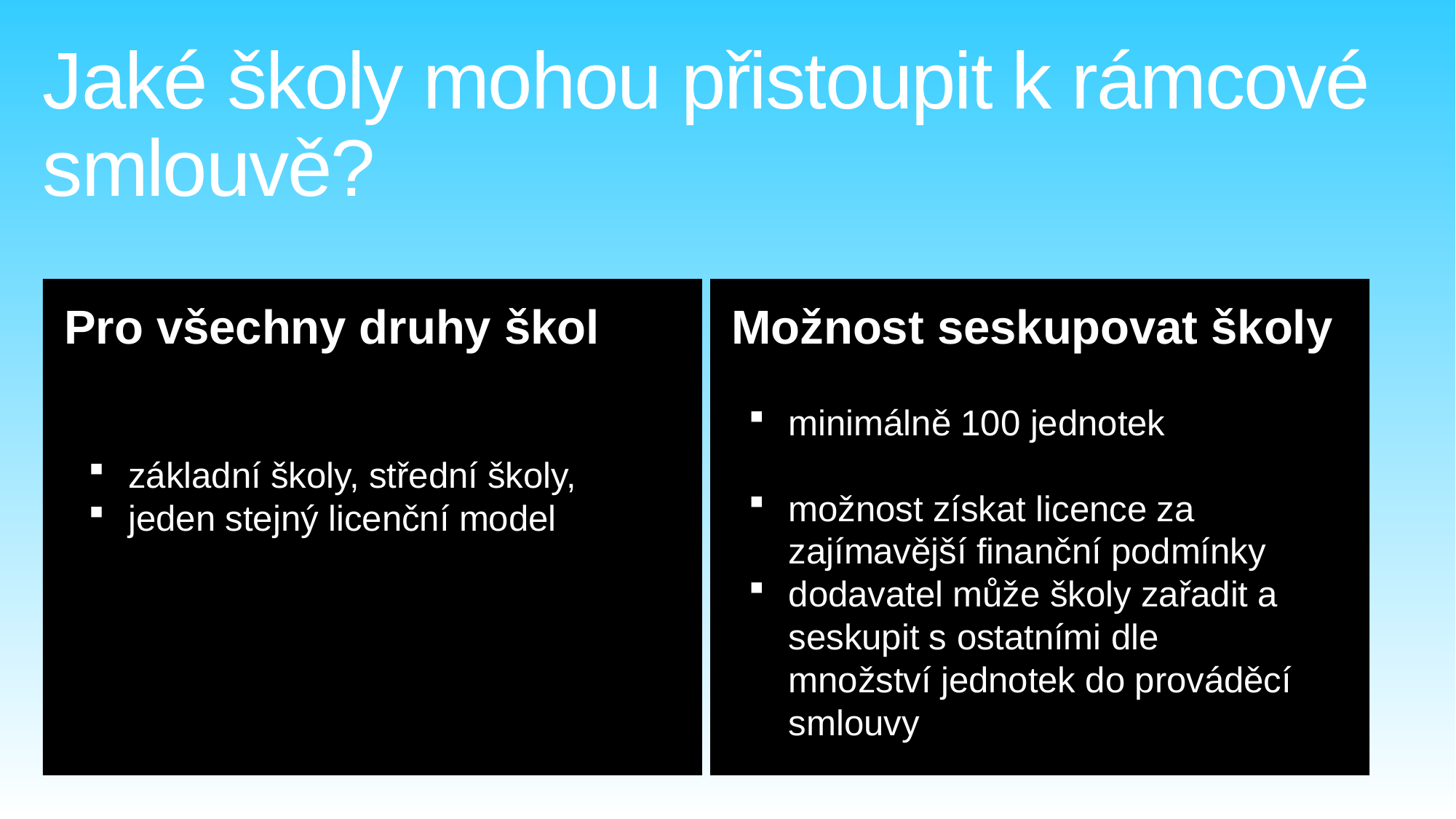

Jaké školy mohou přistoupit k rámcové smlouvě?
Pro všechny druhy škol
Možnost seskupovat školy

minimálně 100 jednotek

možnost získat licence za zajímavější finanční podmínky
dodavatel může školy zařadit a seskupit s ostatními dle množství jednotek do prováděcí smlouvy
základní školy, střední školy,
jeden stejný licenční model